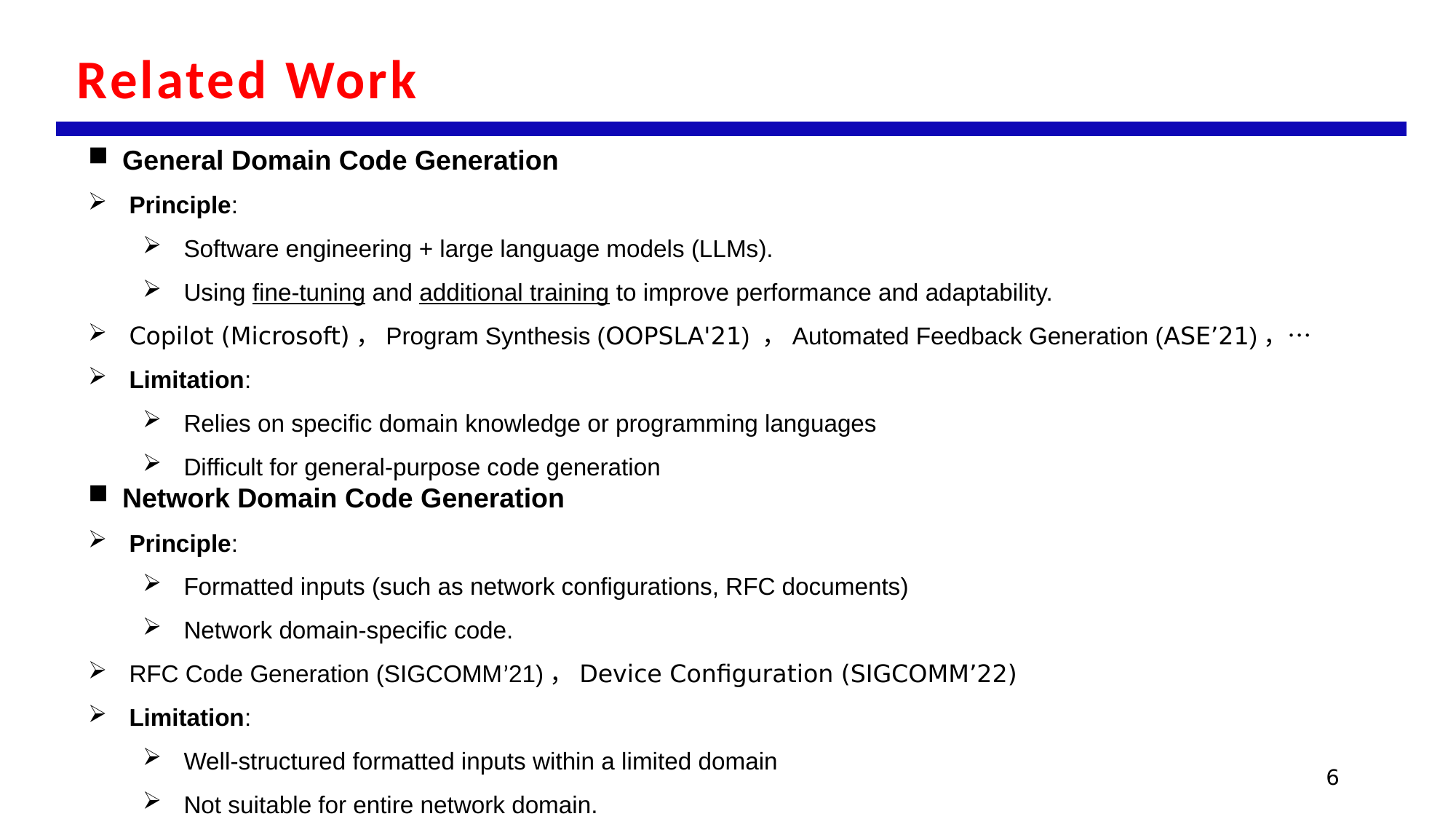

Related Work
General Domain Code Generation
Principle:
Software engineering + large language models (LLMs).
Using fine-tuning and additional training to improve performance and adaptability.
Copilot (Microsoft)，Program Synthesis (OOPSLA'21) ，Automated Feedback Generation (ASE’21)，…
Limitation:
Relies on specific domain knowledge or programming languages
Difficult for general-purpose code generation

Network Domain Code Generation
Principle:
Formatted inputs (such as network configurations, RFC documents)
Network domain-specific code.
RFC Code Generation (SIGCOMM’21)，Device Configuration (SIGCOMM’22)
Limitation:
Well-structured formatted inputs within a limited domain
Not suitable for entire network domain.
6